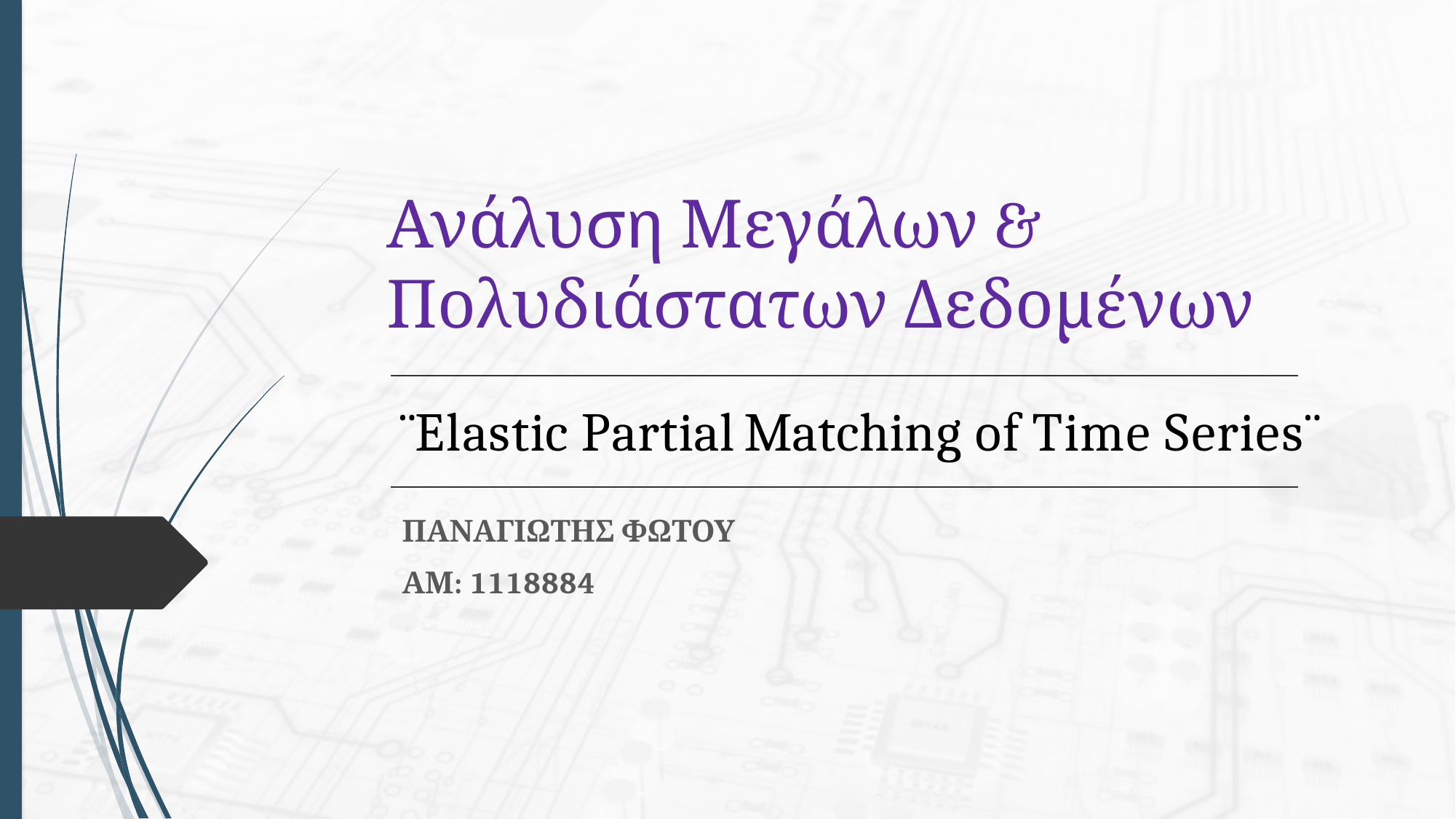

# Ανάλυση Μεγάλων & Πολυδιάστατων Δεδομένων
¨Elastic Partial Matching of Time Series¨
ΠΑΝΑΓΙΩΤΗΣ ΦΩΤΟΥ
ΑΜ: 1118884